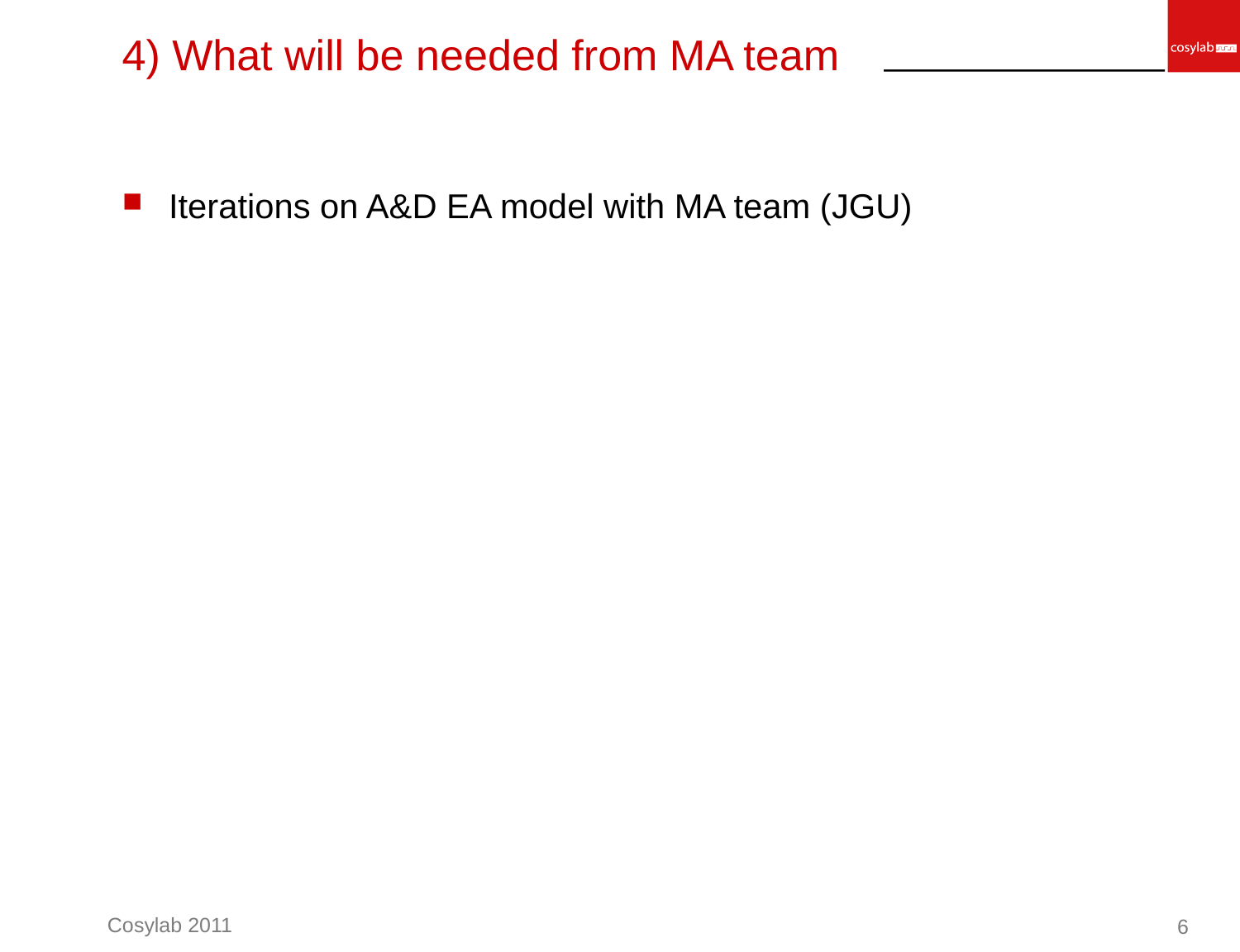

# 4) What will be needed from MA team

Iterations on A&D EA model with MA team (JGU)
6
Cosylab 2011